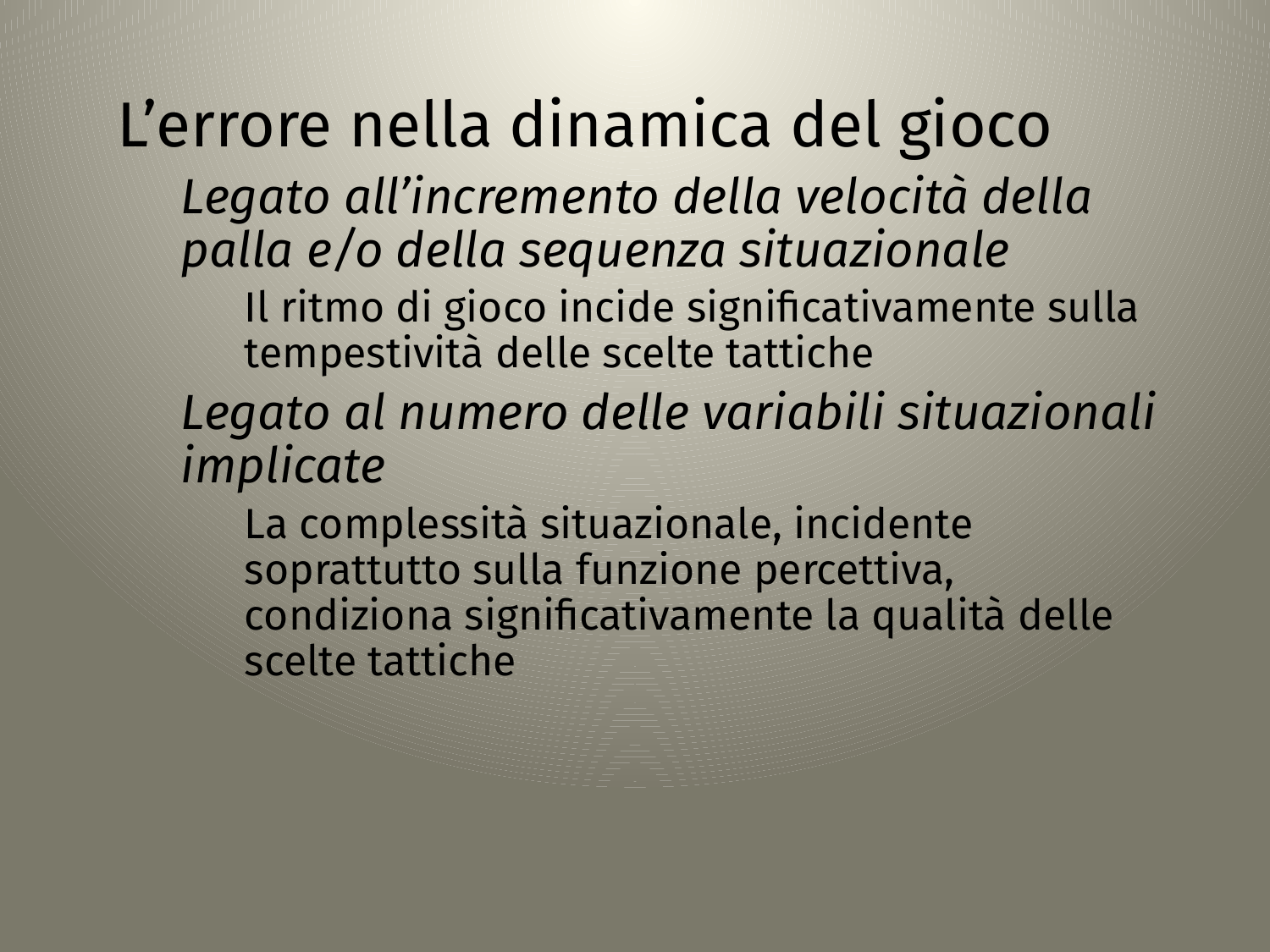

L’errore nella dinamica del gioco
Legato all’incremento della velocità della palla e/o della sequenza situazionale
Il ritmo di gioco incide significativamente sulla tempestività delle scelte tattiche
Legato al numero delle variabili situazionali implicate
La complessità situazionale, incidente soprattutto sulla funzione percettiva, condiziona significativamente la qualità delle scelte tattiche